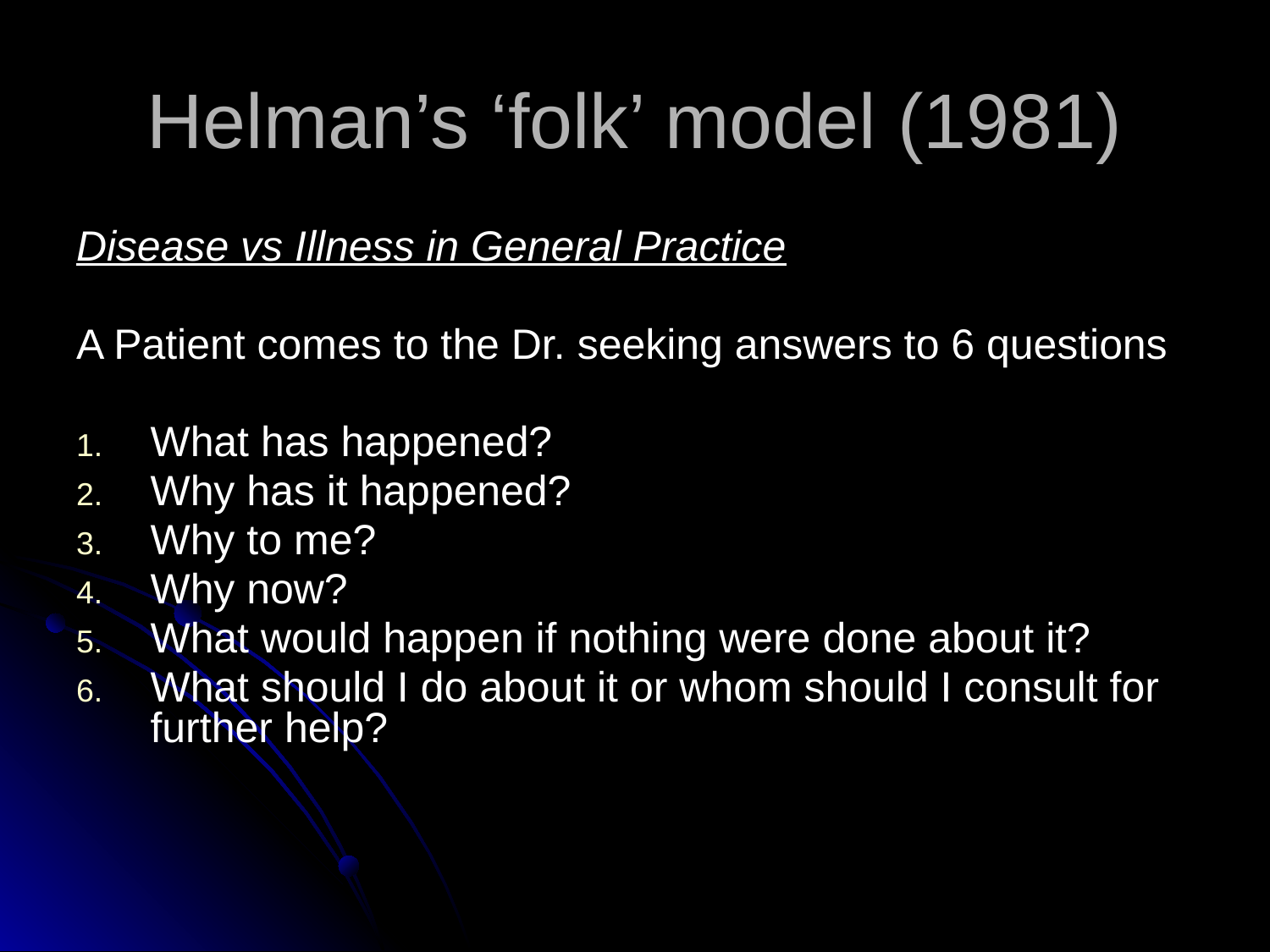

# Helman’s ‘folk’ model (1981)
Disease vs Illness in General Practice

A Patient comes to the Dr. seeking answers to 6 questions

What has happened?
Why has it happened?
Why to me?
Why now?
What would happen if nothing were done about it?
What should I do about it or whom should I consult for further help?